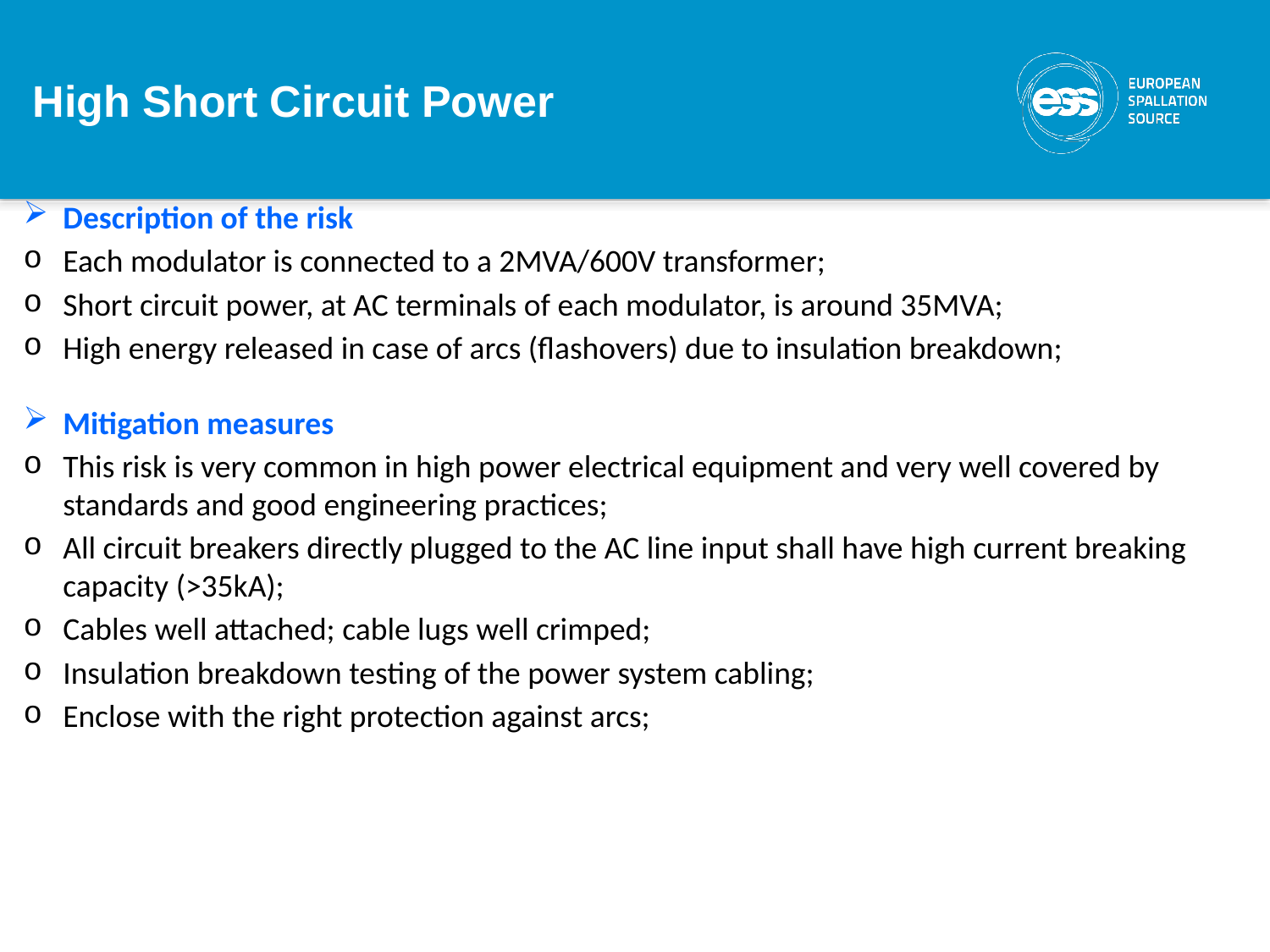

High Short Circuit Power
Description of the risk
Each modulator is connected to a 2MVA/600V transformer;
Short circuit power, at AC terminals of each modulator, is around 35MVA;
High energy released in case of arcs (flashovers) due to insulation breakdown;
Mitigation measures
This risk is very common in high power electrical equipment and very well covered by standards and good engineering practices;
All circuit breakers directly plugged to the AC line input shall have high current breaking capacity (>35kA);
Cables well attached; cable lugs well crimped;
Insulation breakdown testing of the power system cabling;
Enclose with the right protection against arcs;